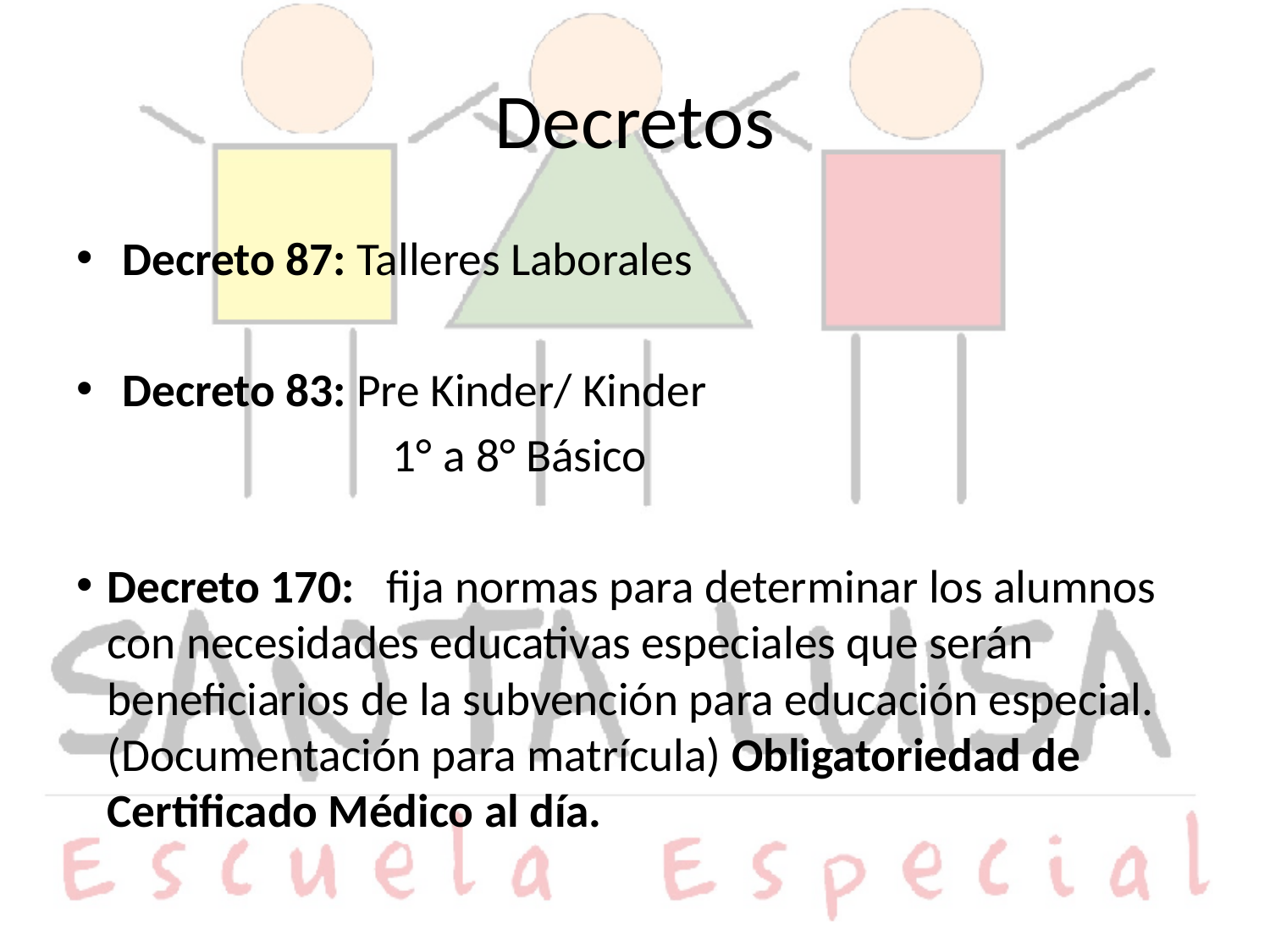

# Decretos
Decreto 87: Talleres Laborales

Decreto 83: Pre Kinder/ Kinder
 1° a 8° Básico

Decreto 170:   fija normas para determinar los alumnos con necesidades educativas especiales que serán beneficiarios de la subvención para educación especial. (Documentación para matrícula) Obligatoriedad de Certificado Médico al día.